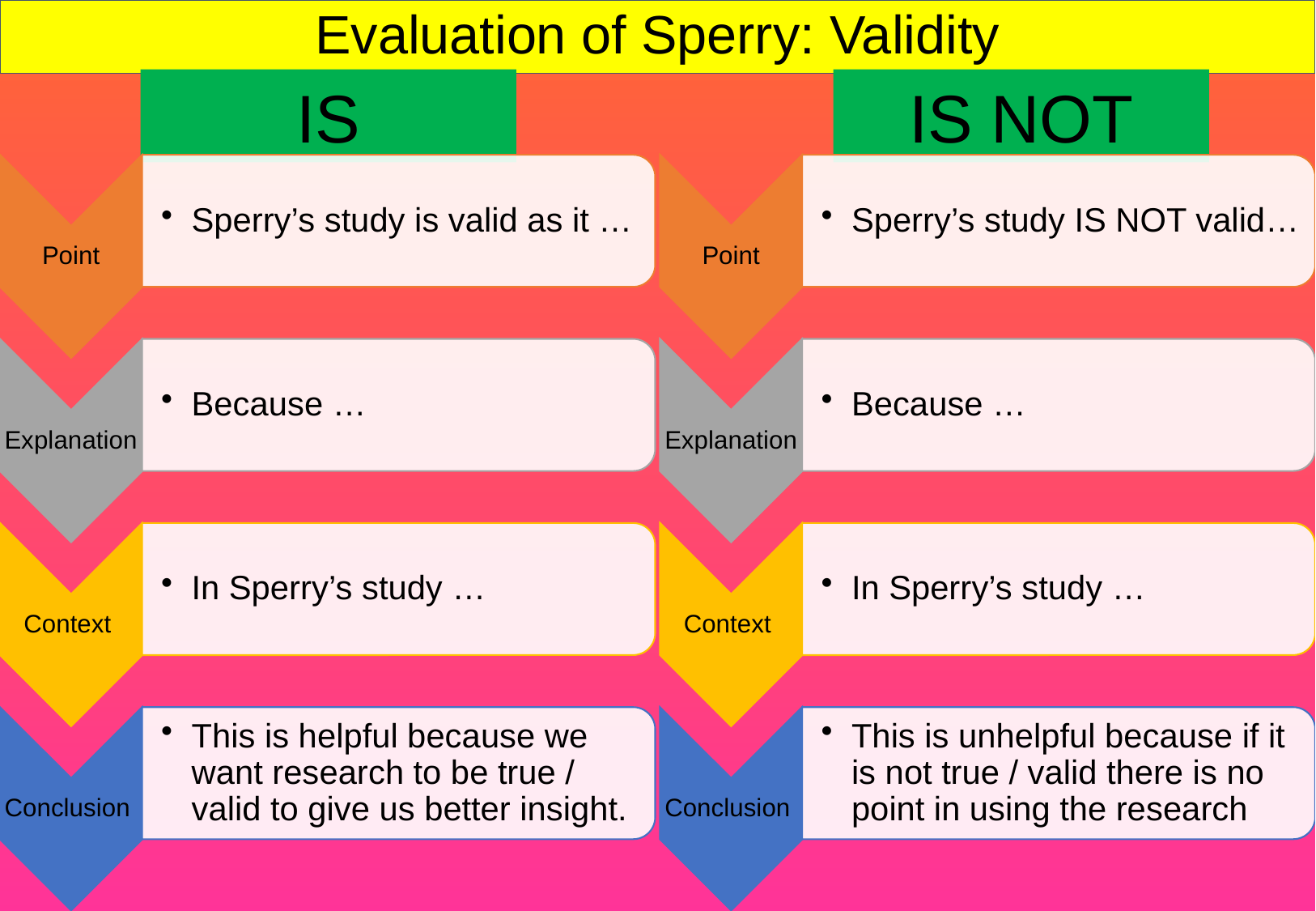

# Evaluation of Sperry: Validity
IS
IS NOT
Point
Sperry’s study is valid as it …
Explanation
Because …
Context
In Sperry’s study …
Conclusion
This is helpful because we want research to be true / valid to give us better insight.
Point
Sperry’s study IS NOT valid…
Explanation
Because …
Context
In Sperry’s study …
Conclusion
This is unhelpful because if it is not true / valid there is no point in using the research